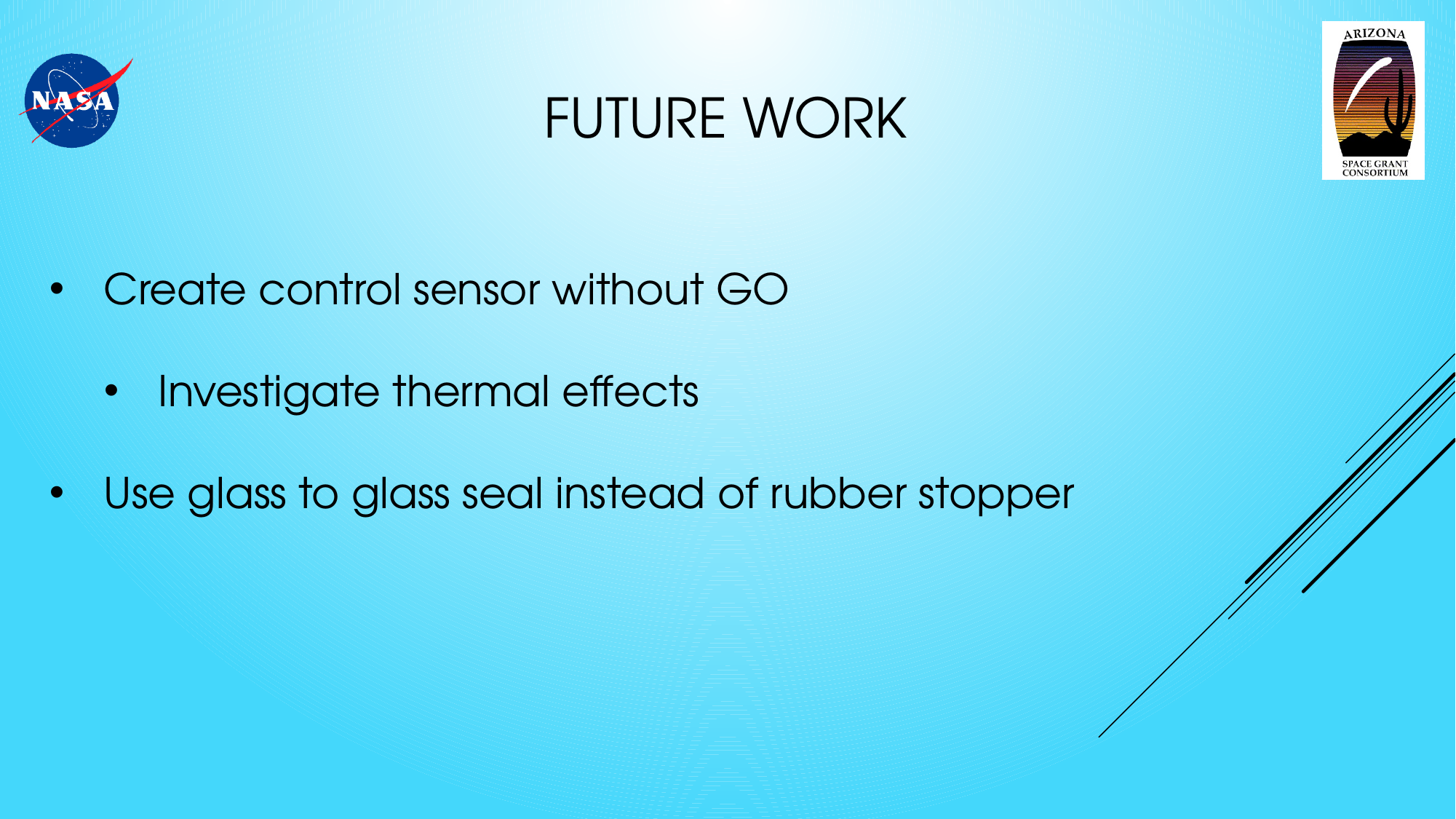

# Future Work
Create control sensor without GO
Investigate thermal effects
Use glass to glass seal instead of rubber stopper